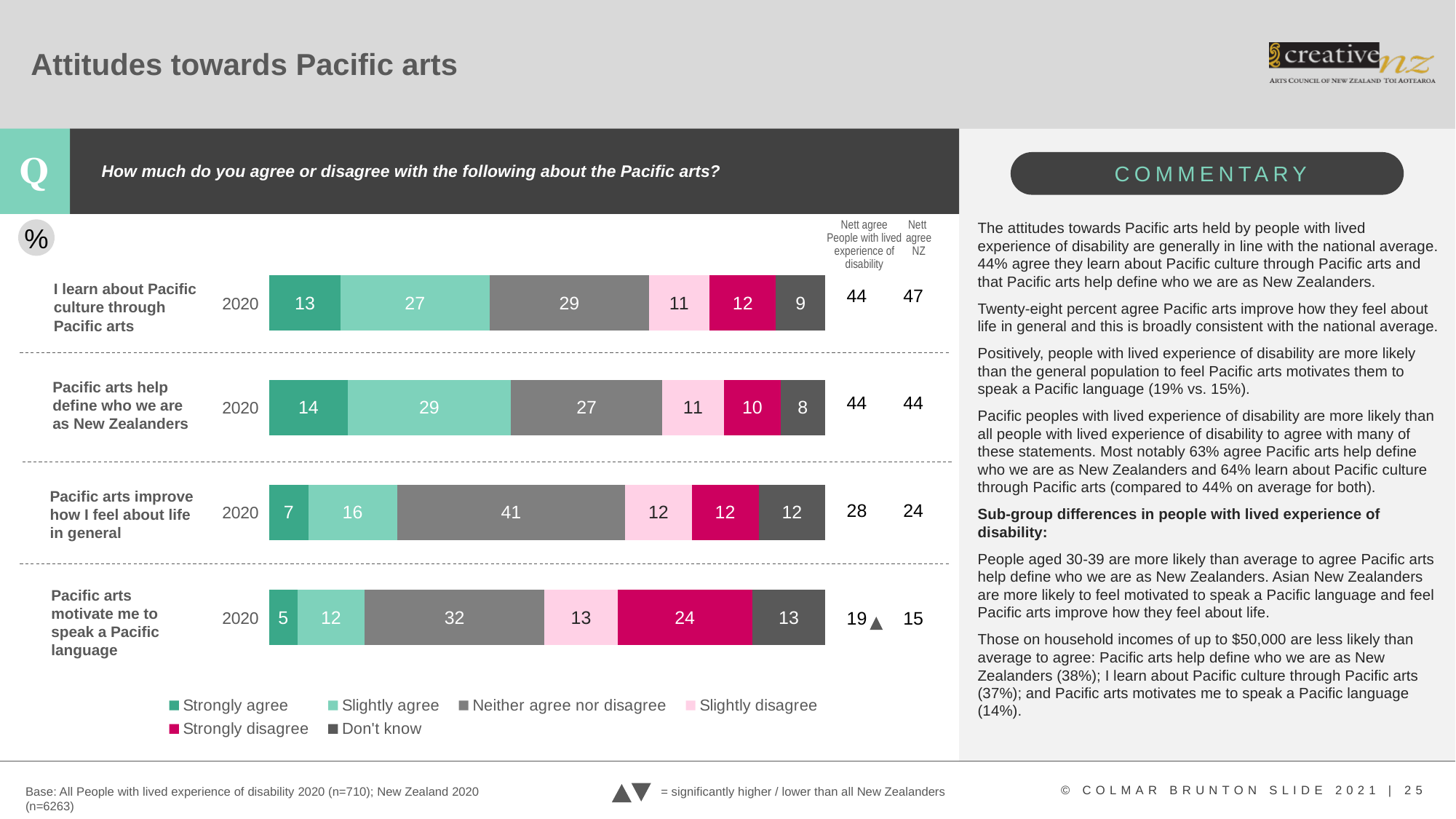

# Attitudes towards Pacific arts
How much do you agree or disagree with the following about the Pacific arts?

### Chart

| Category | Strongly agree | Slightly agree | Neither agree nor disagree | Slightly disagree | Strongly disagree | Don't know |
|---|---|---|---|---|---|---|
| 2020 | 5.0 | 12.0 | 32.0 | 13.0 | 24.0 | 13.0 |
| 2020 | 7.0 | 16.0 | 41.0 | 12.0 | 12.0 | 12.0 |
| 2020 | 14.0 | 29.0 | 27.0 | 11.0 | 10.0 | 8.0 |
| 2020 | 13.0 | 27.0 | 29.0 | 11.0 | 12.0 | 9.0 |
Nett agree People with lived experience of disability
Nett
agree
NZ
The attitudes towards Pacific arts held by people with lived experience of disability are generally in line with the national average. 44% agree they learn about Pacific culture through Pacific arts and that Pacific arts help define who we are as New Zealanders.
Twenty-eight percent agree Pacific arts improve how they feel about life in general and this is broadly consistent with the national average.
Positively, people with lived experience of disability are more likely than the general population to feel Pacific arts motivates them to speak a Pacific language (19% vs. 15%).
Pacific peoples with lived experience of disability are more likely than all people with lived experience of disability to agree with many of these statements. Most notably 63% agree Pacific arts help define who we are as New Zealanders and 64% learn about Pacific culture through Pacific arts (compared to 44% on average for both).
Sub-group differences in people with lived experience of disability:
People aged 30-39 are more likely than average to agree Pacific arts help define who we are as New Zealanders. Asian New Zealanders are more likely to feel motivated to speak a Pacific language and feel Pacific arts improve how they feel about life.
Those on household incomes of up to $50,000 are less likely than average to agree: Pacific arts help define who we are as New Zealanders (38%); I learn about Pacific culture through Pacific arts (37%); and Pacific arts motivates me to speak a Pacific language (14%).
%
| 44 | 47 |
| --- | --- |
| 44 | 44 |
| 28 | 24 |
| 19 | 15 |
I learn about Pacific culture through Pacific arts
Pacific arts help define who we are as New Zealanders
Pacific arts improve how I feel about life in general
Pacific arts motivate me to speak a Pacific language

= significantly higher / lower than all New Zealanders

Base: All People with lived experience of disability 2020 (n=710); New Zealand 2020 (n=6263)